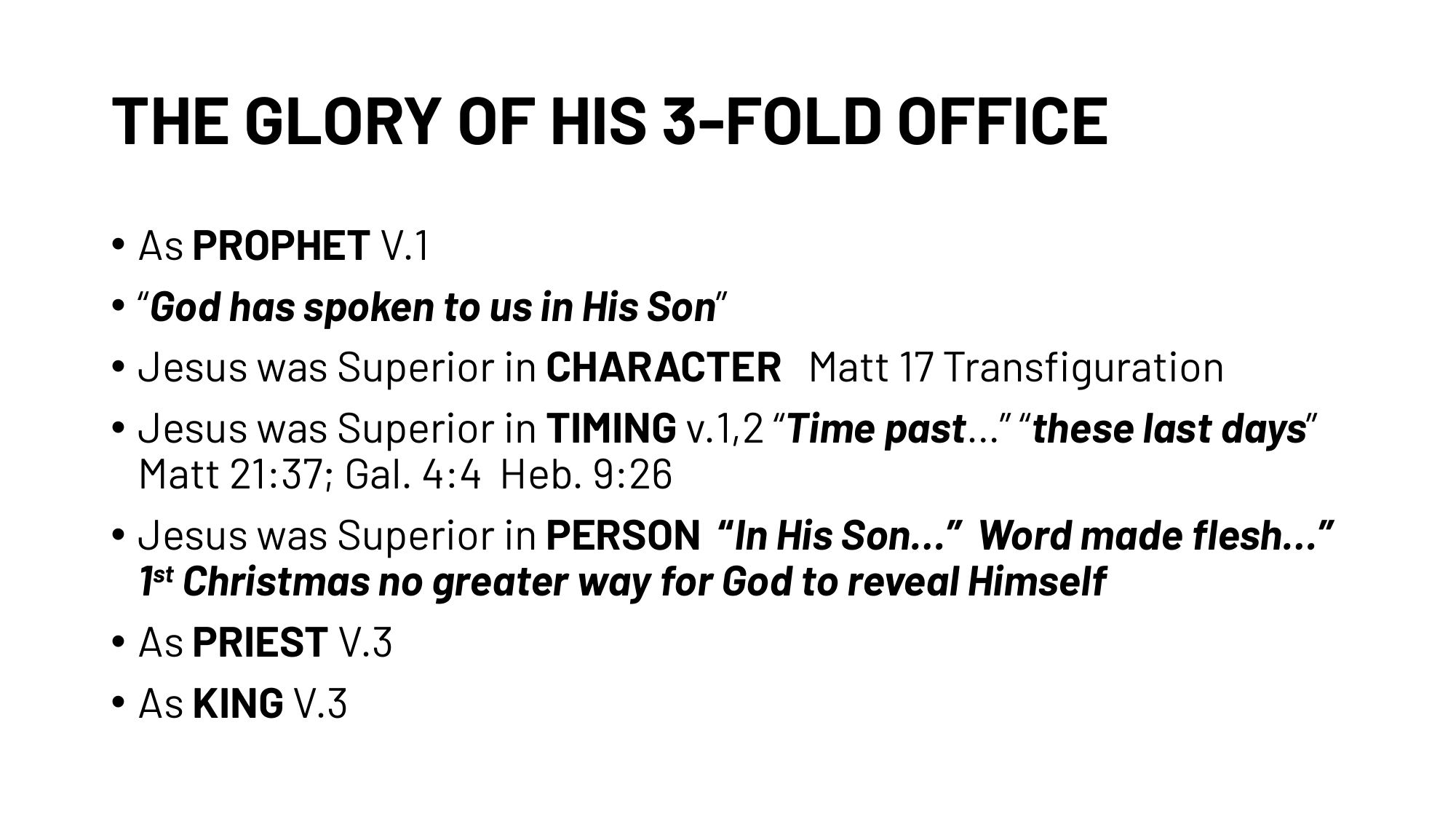

# THE GLORY OF HIS 3-FOLD OFFICE
As PROPHET V.1
“God has spoken to us in His Son”
Jesus was Superior in CHARACTER   Matt 17 Transfiguration
Jesus was Superior in TIMING v.1,2 “Time past…” “these last days”  Matt 21:37; Gal. 4:4  Heb. 9:26
Jesus was Superior in PERSON  “In His Son…”  Word made flesh…”  1st Christmas no greater way for God to reveal Himself
As PRIEST V.3
As KING V.3